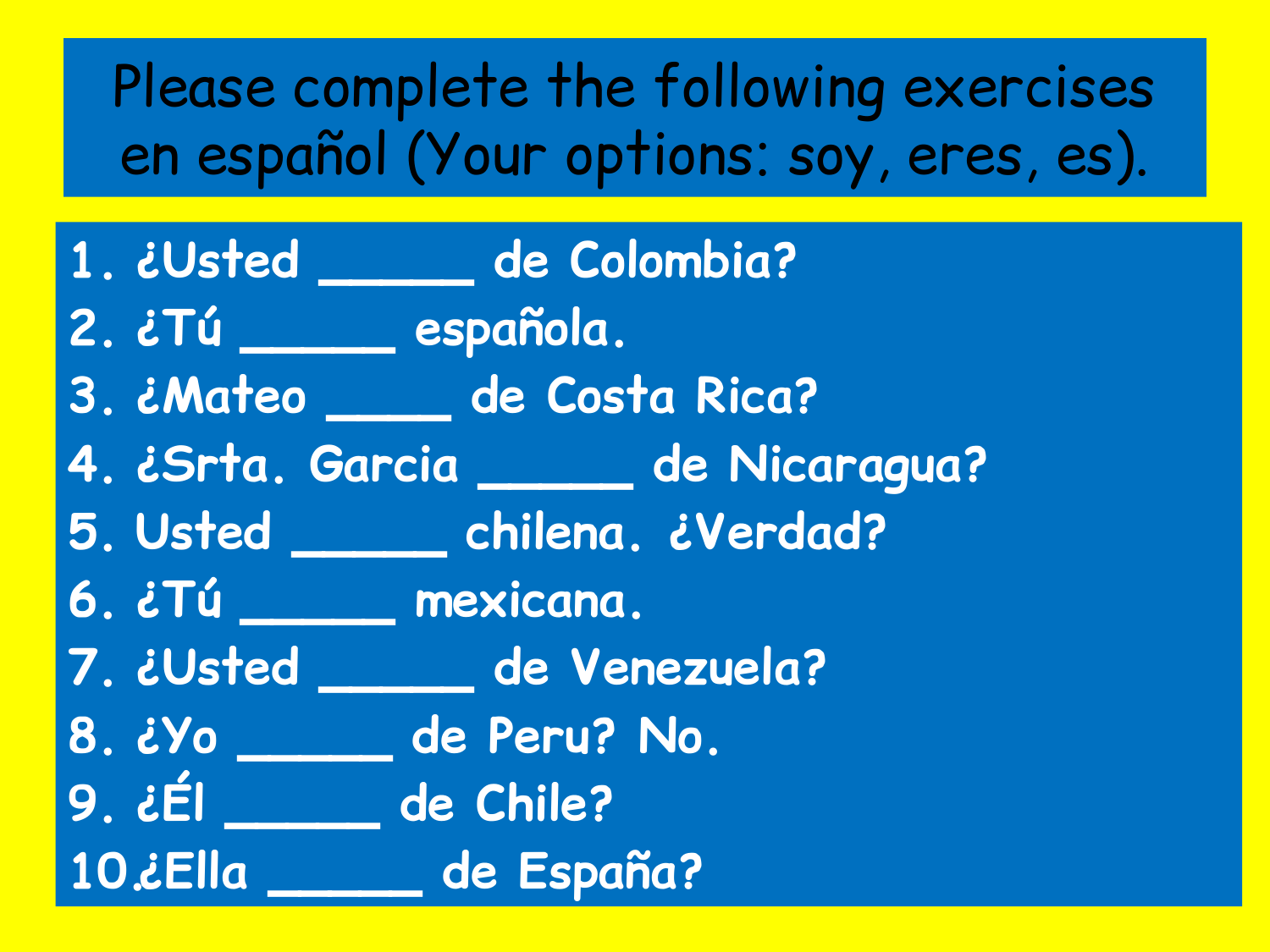

# Please complete the following exercises en español (Your options: soy, eres, es).
¿Usted _____ de Colombia?
¿Tú _____ española.
¿Mateo ____ de Costa Rica?
¿Srta. Garcia _____ de Nicaragua?
Usted _____ chilena. ¿Verdad?
¿Tú _____ mexicana.
¿Usted _____ de Venezuela?
¿Yo _____ de Peru? No.
¿Él _____ de Chile?
¿Ella _____ de España?